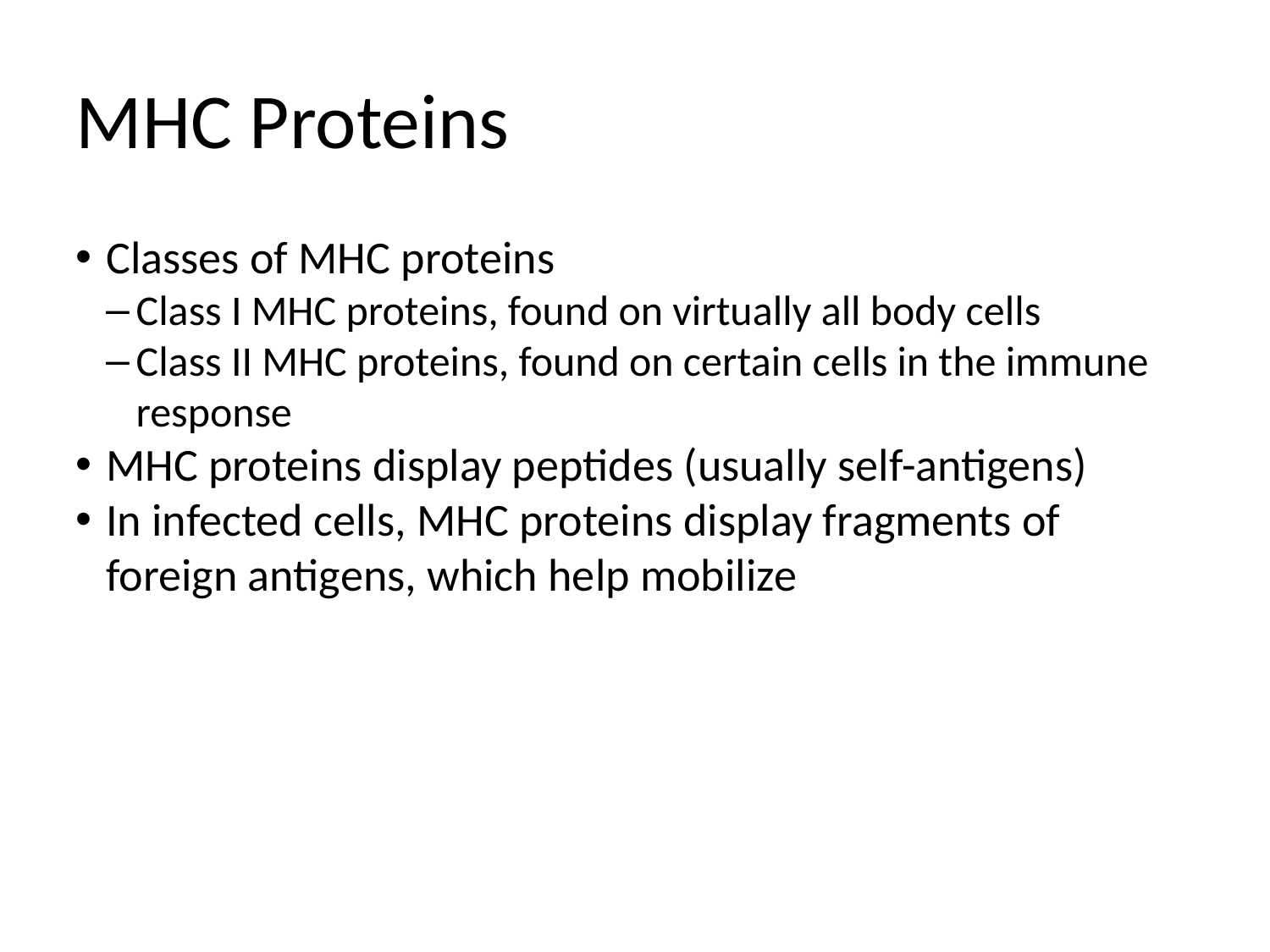

MHC Proteins
Classes of MHC proteins
Class I MHC proteins, found on virtually all body cells
Class II MHC proteins, found on certain cells in the immune response
MHC proteins display peptides (usually self-antigens)
In infected cells, MHC proteins display fragments of foreign antigens, which help mobilize